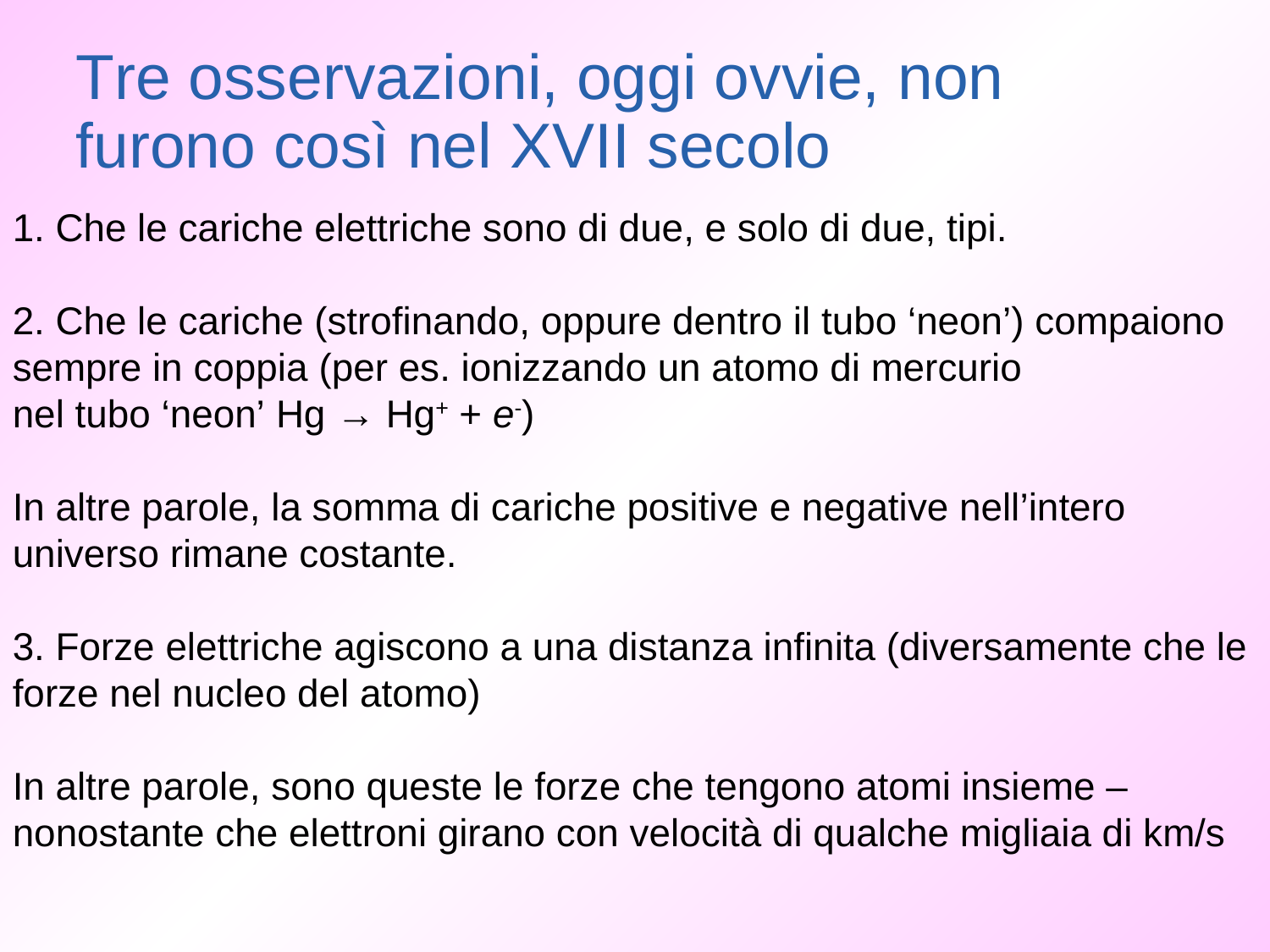

Tre osservazioni, oggi ovvie, non furono così nel XVII secolo
1. Che le cariche elettriche sono di due, e solo di due, tipi.

2. Che le cariche (strofinando, oppure dentro il tubo ‘neon’) compaiono sempre in coppia (per es. ionizzando un atomo di mercurio
nel tubo ‘neon’ Hg → Hg+ + e-)

In altre parole, la somma di cariche positive e negative nell’intero universo rimane costante.

3. Forze elettriche agiscono a una distanza infinita (diversamente che le forze nel nucleo del atomo)

In altre parole, sono queste le forze che tengono atomi insieme – nonostante che elettroni girano con velocità di qualche migliaia di km/s